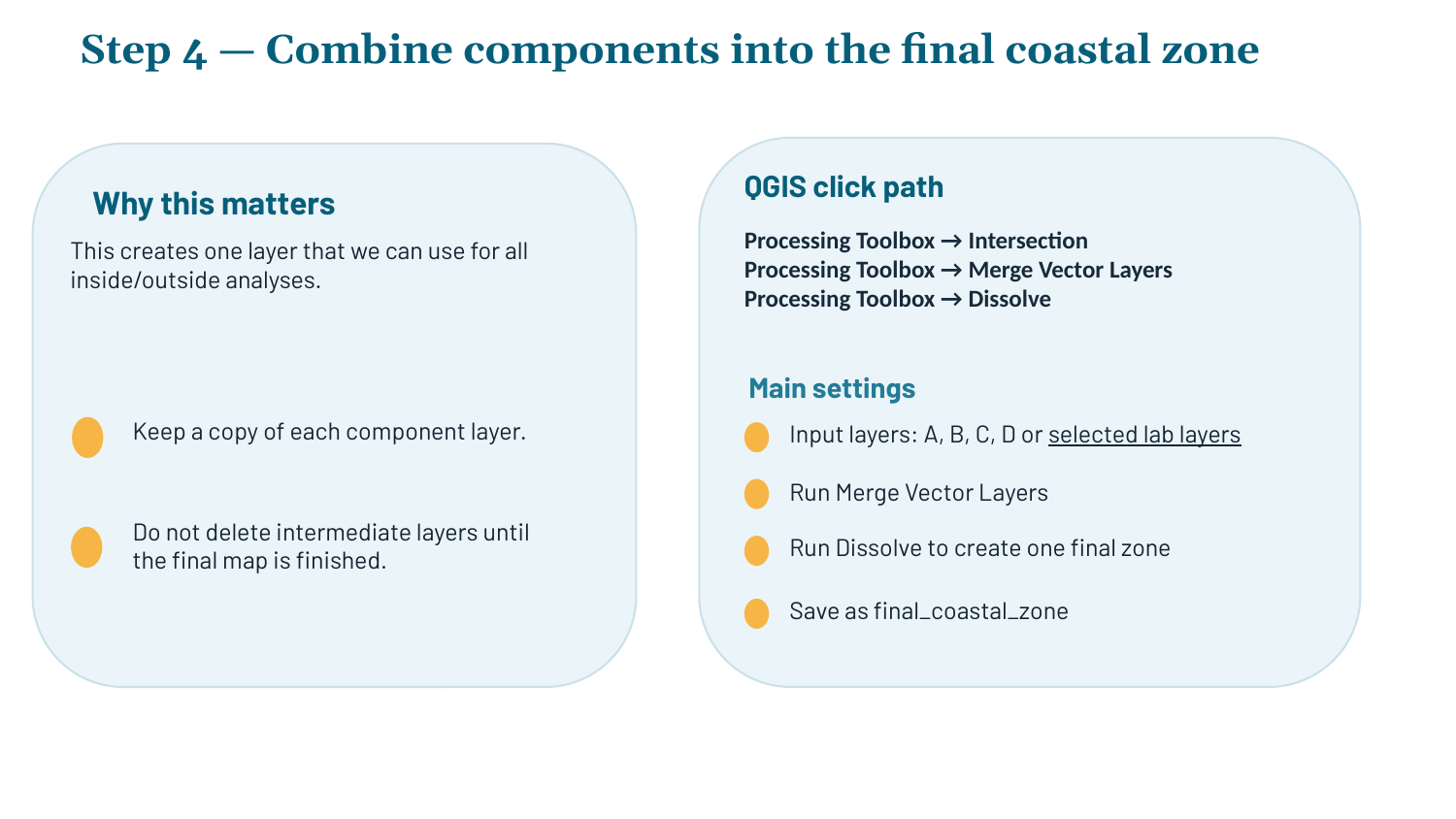

Step 4 — Combine components into the final coastal zone

QGIS click path
Why this matters
Processing Toolbox → Intersection
Processing Toolbox → Merge Vector Layers
Processing Toolbox → Dissolve
This creates one layer that we can use for all inside/outside analyses.
Main settings
Keep a copy of each component layer.
Input layers: A, B, C, D or selected lab layers

Run Merge Vector Layers

Do not delete intermediate layers until the final map is finished.

Run Dissolve to create one final zone

Save as final_coastal_zone